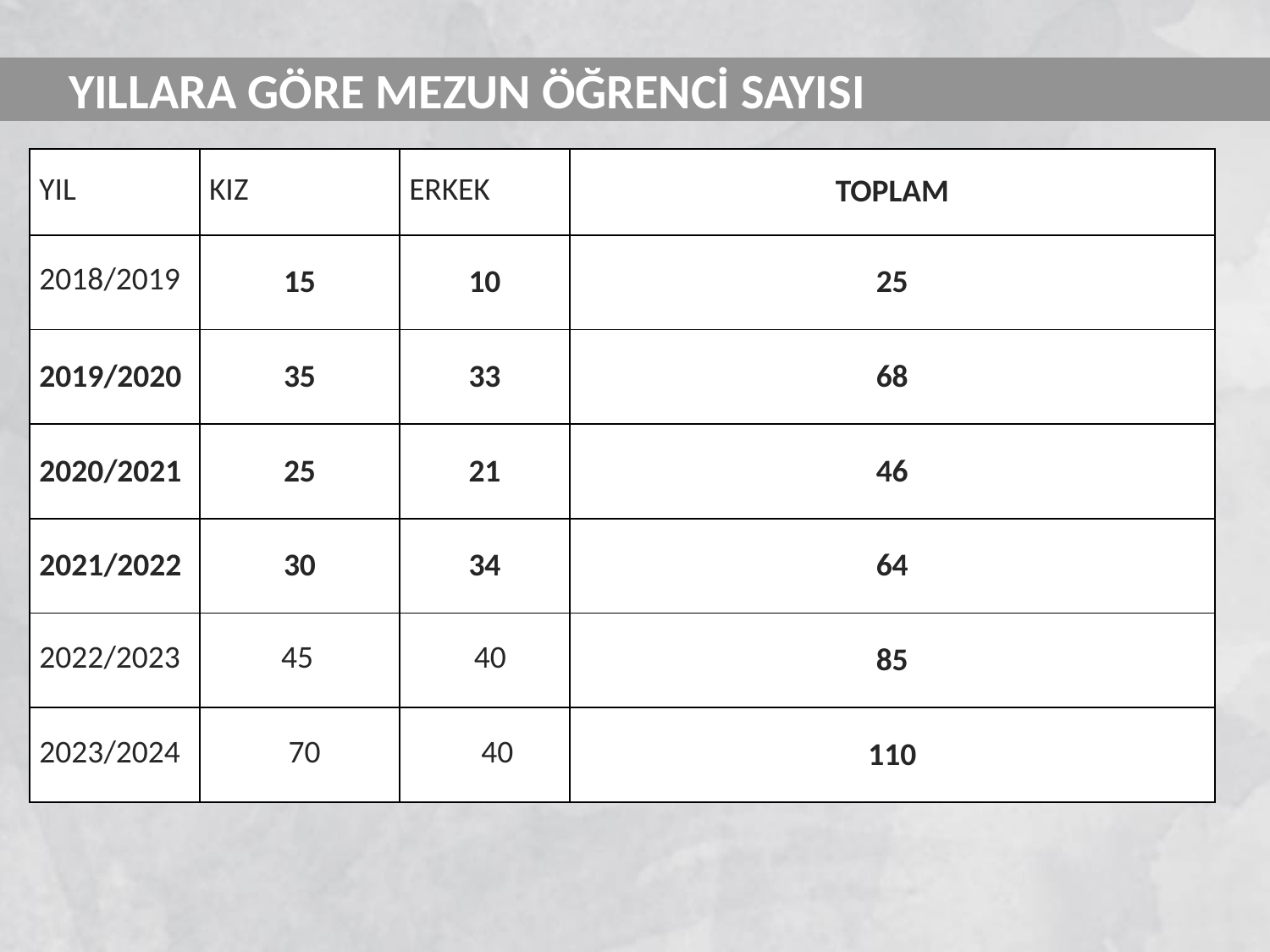

# YILLARA GÖRE MEZUN ÖĞRENCİ SAYISI
| YIL | KIZ | ERKEK | TOPLAM |
| --- | --- | --- | --- |
| 2018/2019 | 15 | 10 | 25 |
| 2019/2020 | 35 | 33 | 68 |
| 2020/2021 | 25 | 21 | 46 |
| 2021/2022 | 30 | 34 | 64 |
| 2022/2023 | 45 | 40 | 85 |
| 2023/2024 | 70 | 40 | 110 |